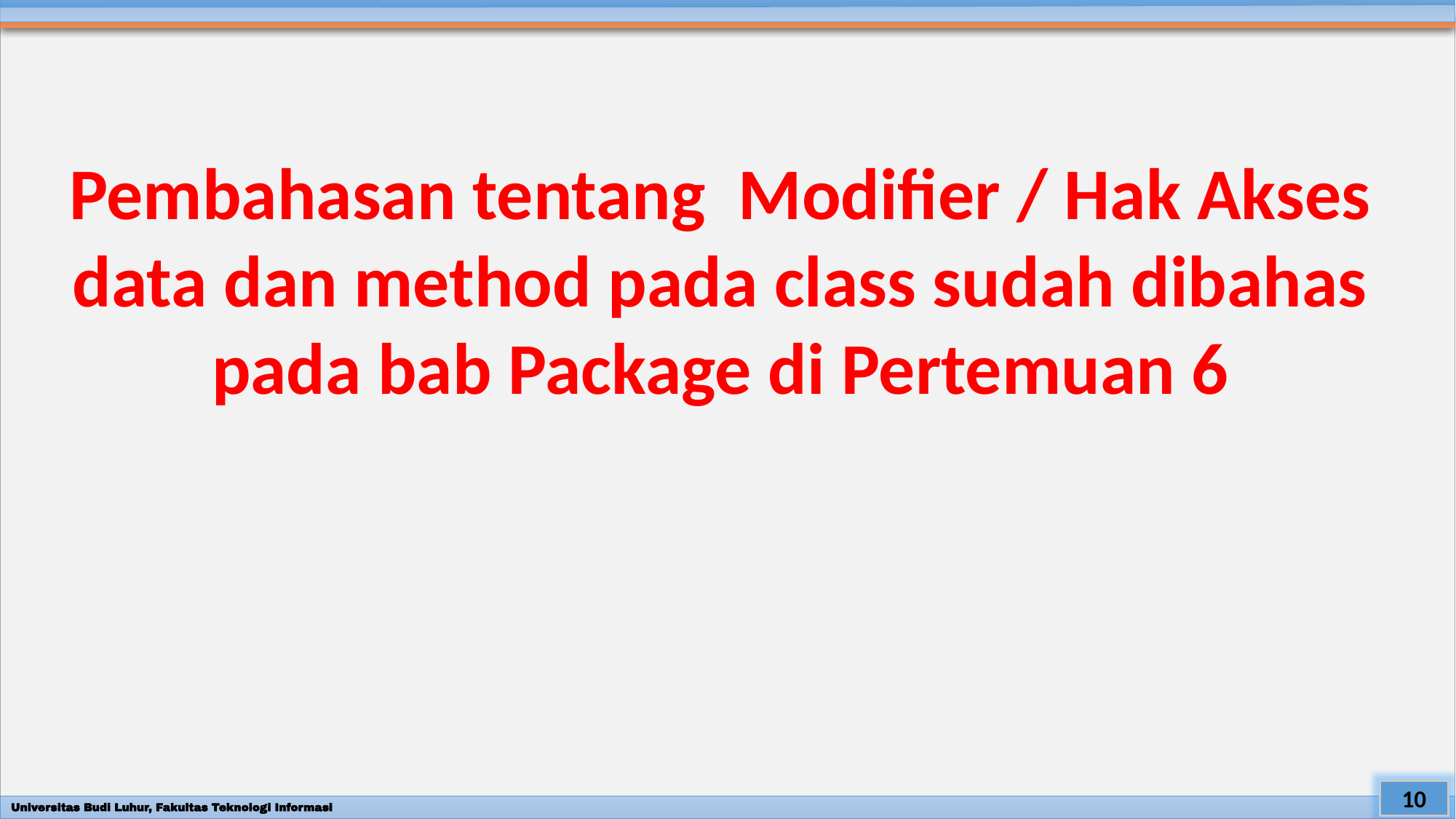

#
Pembahasan tentang  Modifier / Hak Akses data dan method pada class sudah dibahas pada bab Package di Pertemuan 6